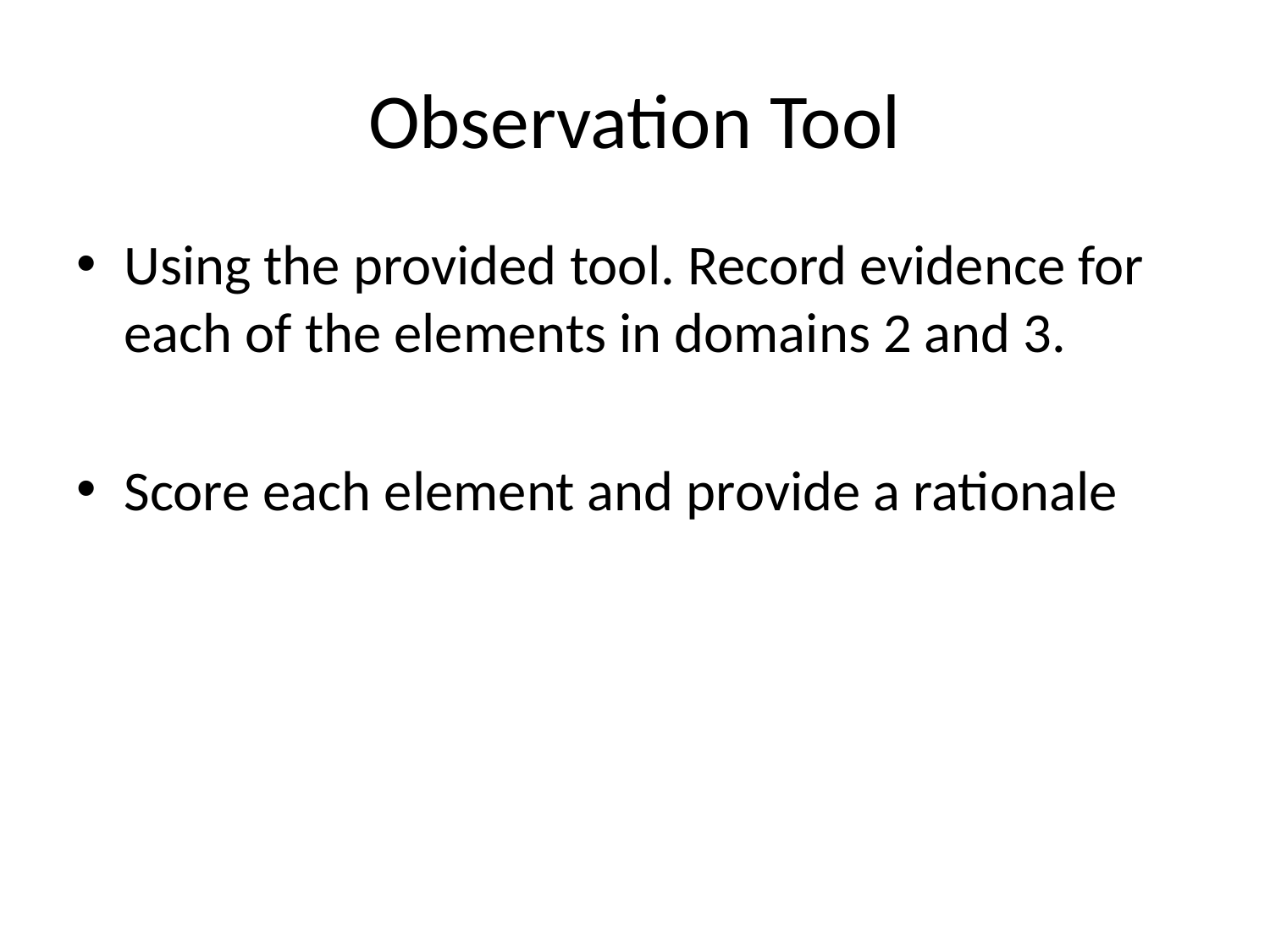

# Observation Tool
Using the provided tool. Record evidence for each of the elements in domains 2 and 3.

Score each element and provide a rationale